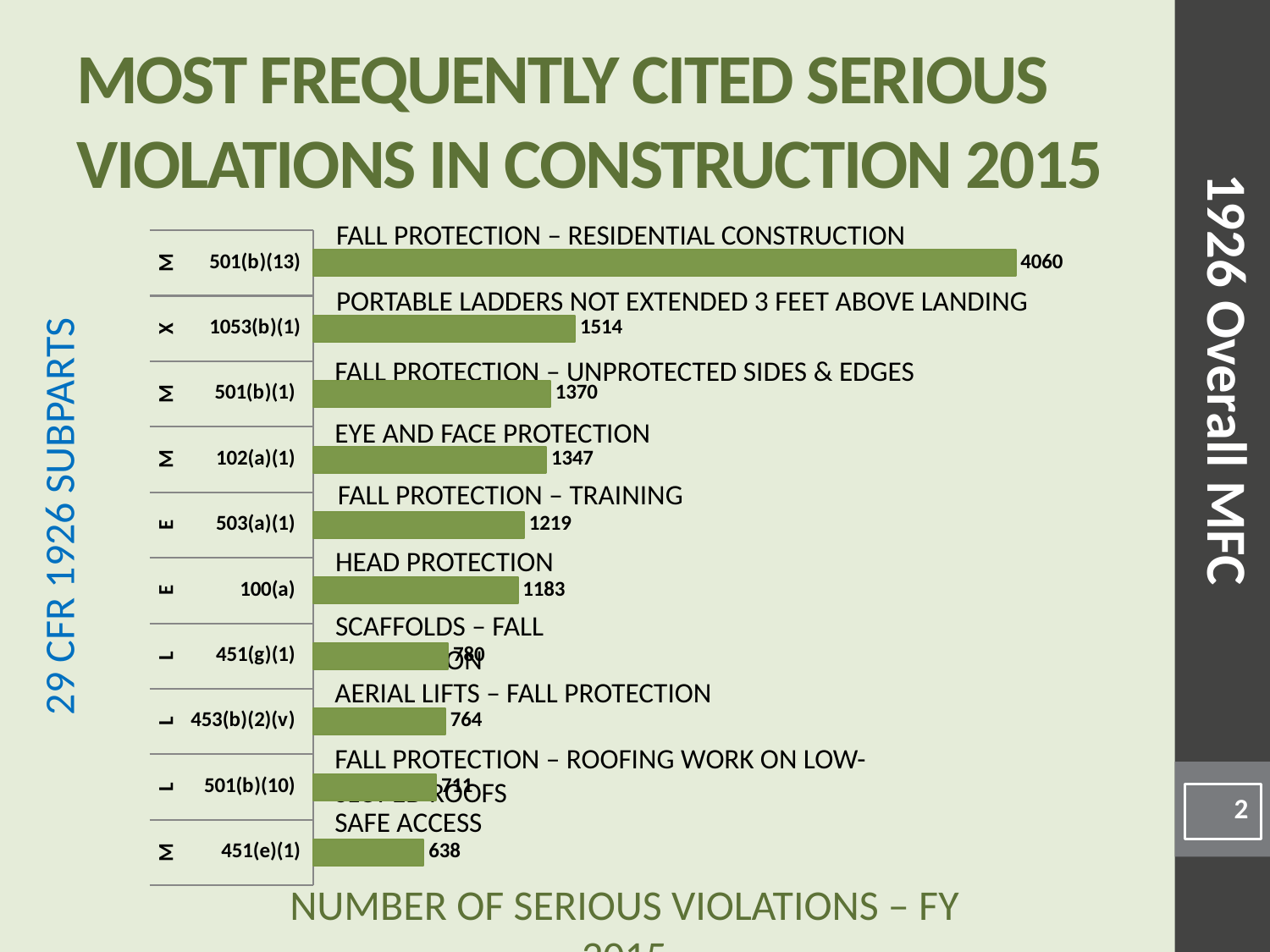

# Most Frequently Cited Serious Violations in Construction 2015

### Chart

| Category |  |
|---|---|
| 451(e)(1) | 638.0 |
| 501(b)(10)  | 711.0 |
| 453(b)(2)(v)  | 764.0 |
| 451(g)(1)  | 780.0 |
| 100(a)  | 1183.0 |
| 503(a)(1)  | 1219.0 |
| 102(a)(1)  | 1347.0 |
| 501(b)(1)  | 1370.0 |
| 1053(b)(1) | 1514.0 |
| 501(b)(13) | 4060.0 |
Fall Protection – Residential Construction
Portable Ladders Not Extended 3 feet Above Landing
1926 Overall MFC
Fall Protection – Unprotected Sides & Edges
Eye and Face Protection
Fall Protection – Training
29 CFR 1926 Subparts

Head Protection
Scaffolds – Fall Protection
Aerial lifts – Fall Protection
Fall Protection – Roofing Work on Low-sloped Roofs
2
Safe Access